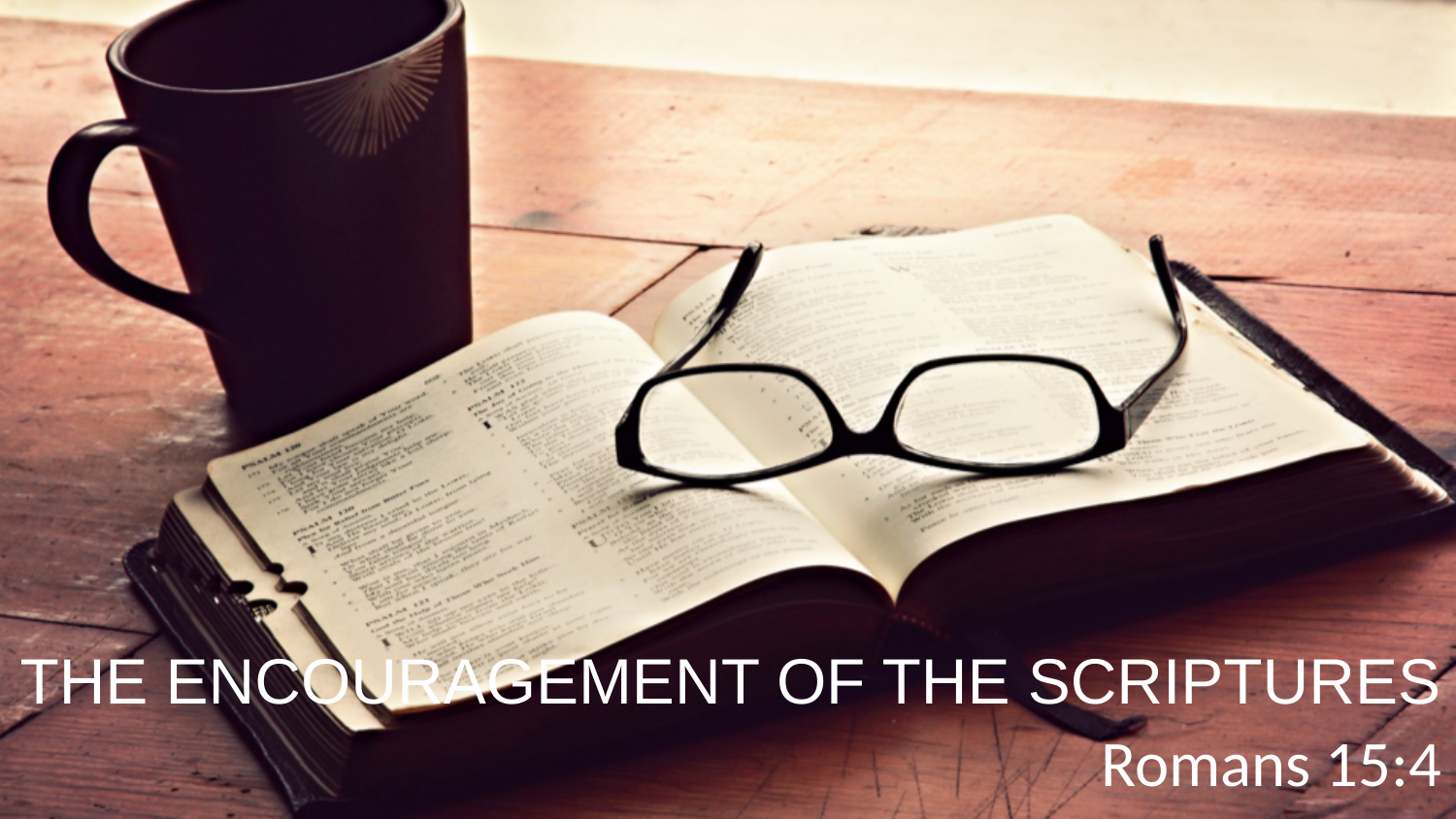

# The Encouragement of the Scriptures
Romans 15:4